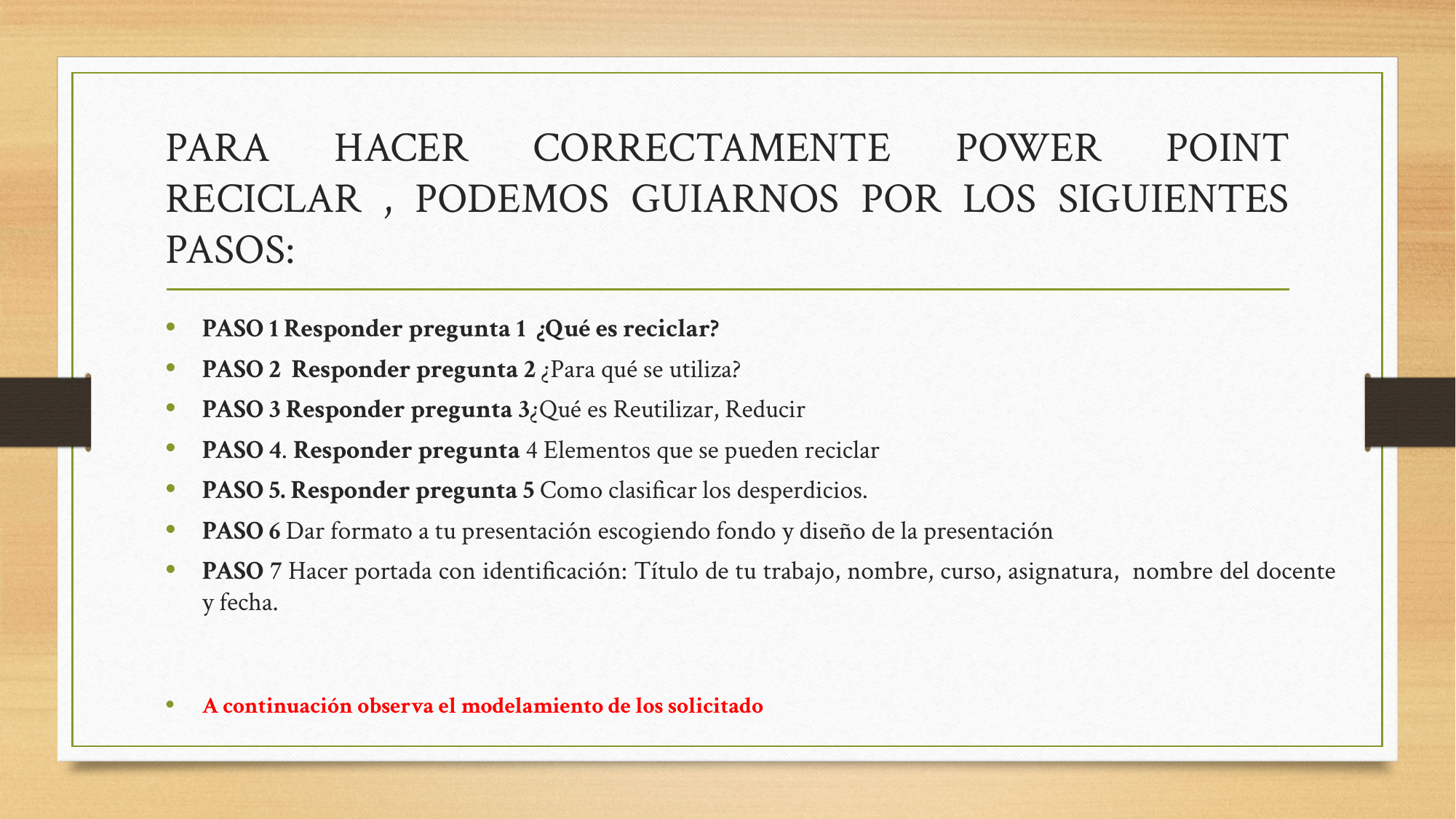

# PARA HACER CORRECTAMENTE POWER POINT RECICLAR , PODEMOS GUIARNOS POR LOS SIGUIENTES PASOS:
PASO 1 Responder pregunta 1  ¿Qué es reciclar?
PASO 2  Responder pregunta 2 ¿Para qué se utiliza?
PASO 3 Responder pregunta 3¿Qué es Reutilizar, Reducir
PASO 4. Responder pregunta 4 Elementos que se pueden reciclar
PASO 5. Responder pregunta 5 Como clasificar los desperdicios.
PASO 6 Dar formato a tu presentación escogiendo fondo y diseño de la presentación
PASO 7 Hacer portada con identificación: Título de tu trabajo, nombre, curso, asignatura,  nombre del docente y fecha.

A continuación observa el modelamiento de los solicitado